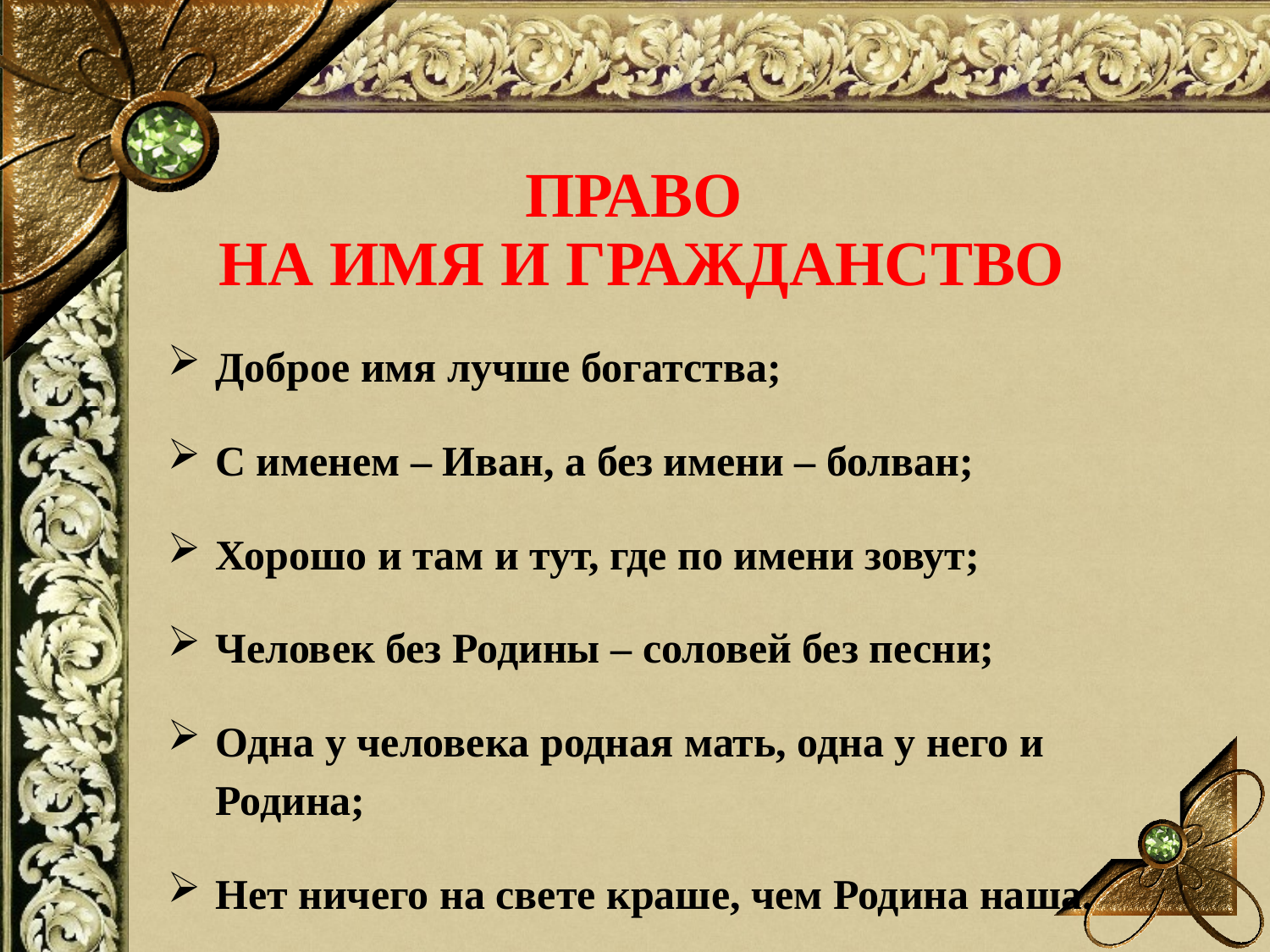

# право на имя и гражданство
Доброе имя лучше богатства;
С именем – Иван, а без имени – болван;
Хорошо и там и тут, где по имени зовут;
Человек без Родины – соловей без песни;
Одна у человека родная мать, одна у него и Родина;
Нет ничего на свете краше, чем Родина наша.